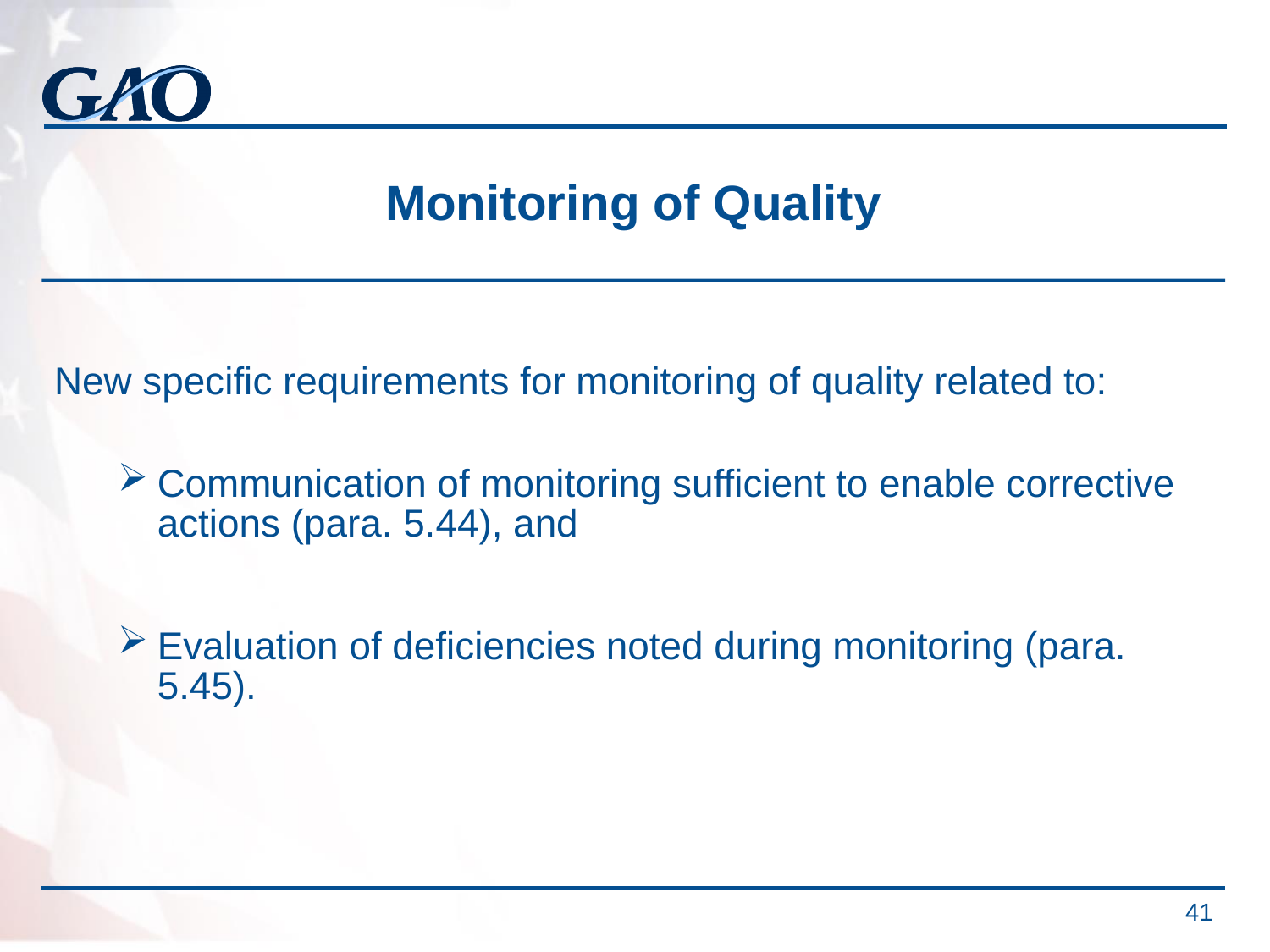

# Monitoring of Quality

New specific requirements for monitoring of quality related to:

Communication of monitoring sufficient to enable corrective actions (para. 5.44), and

Evaluation of deficiencies noted during monitoring (para. 5.45).
  41